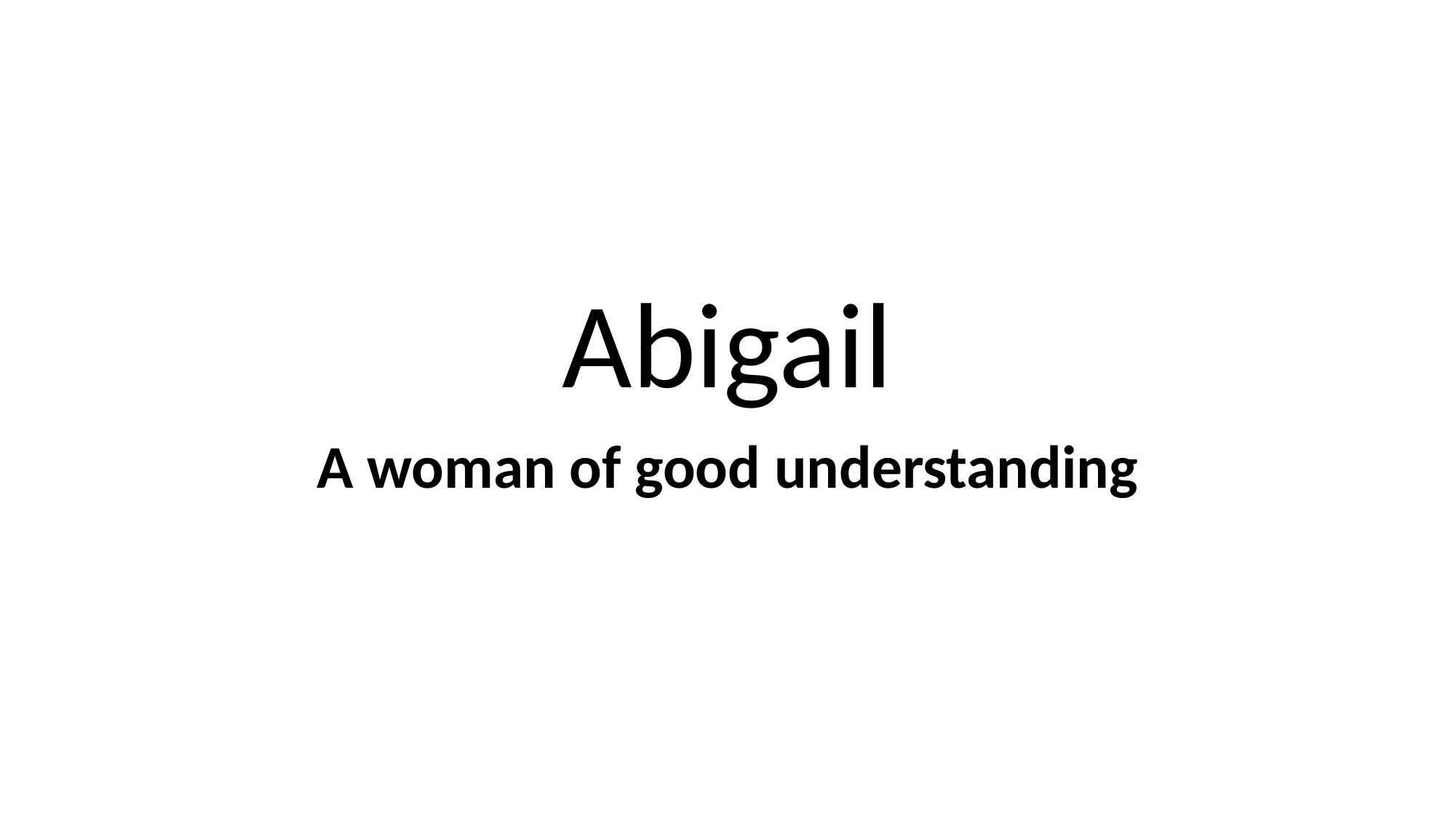

# Abigail
A woman of good understanding